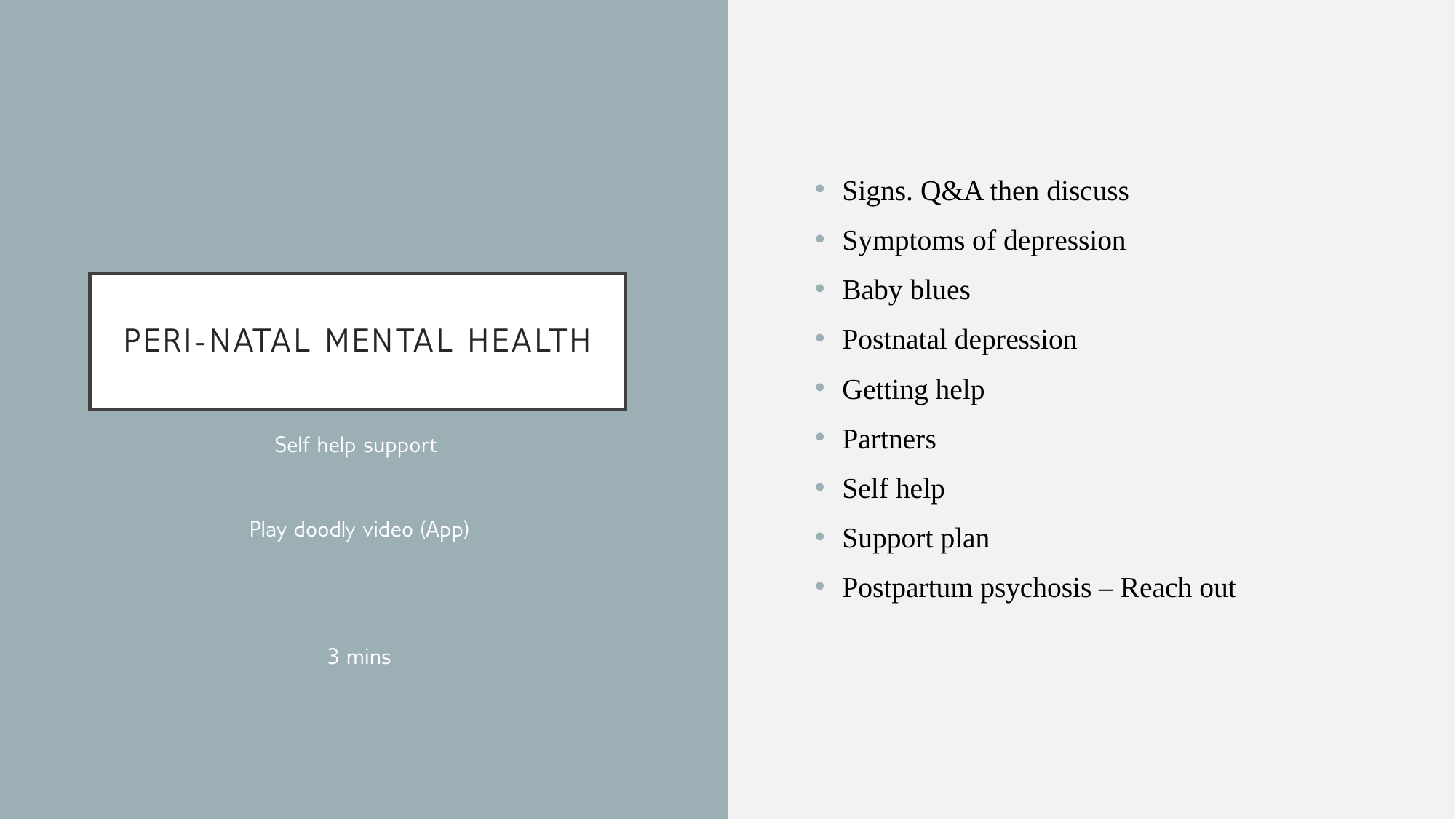

Signs. Q&A then discuss
Symptoms of depression
Baby blues
Postnatal depression
Getting help
Partners
Self help
Support plan
Postpartum psychosis – Reach out

# Peri-natal Mental health
Self help support

Play doodly video (App)

3 mins